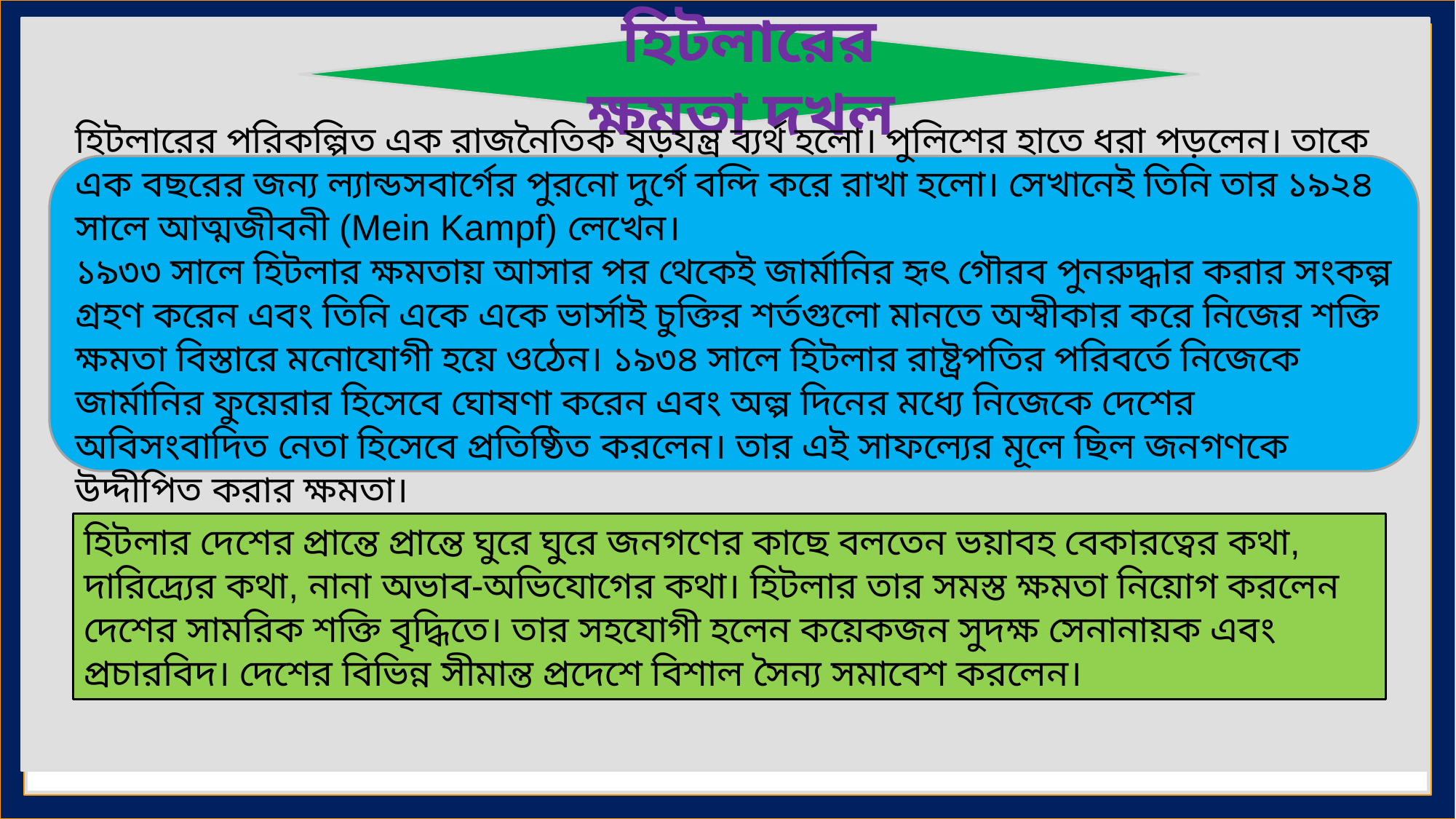

হিটলারের ক্ষমতা দখল

হিটলারের পরিকল্পিত এক রাজনৈতিক ষড়যন্ত্র ব্যর্থ হলো। পুলিশের হাতে ধরা পড়লেন। তাকে এক বছরের জন্য ল্যান্ডসবার্গের পুরনো দুর্গে বন্দি করে রাখা হলো। সেখানেই তিনি তার ১৯২৪ সালে আত্মজীবনী (Mein Kampf) লেখেন।
১৯৩৩ সালে হিটলার ক্ষমতায় আসার পর থেকেই জার্মানির হৃৎ গৌরব পুনরুদ্ধার করার সংকল্প গ্রহণ করেন এবং তিনি একে একে ভার্সাই চুক্তির শর্তগুলো মানতে অস্বীকার করে নিজের শক্তি ক্ষমতা বিস্তারে মনোযোগী হয়ে ওঠেন। ১৯৩৪ সালে হিটলার রাষ্ট্রপতির পরিবর্তে নিজেকে জার্মানির ফুয়েরার হিসেবে ঘোষণা করেন এবং অল্প দিনের মধ্যে নিজেকে দেশের অবিসংবাদিত নেতা হিসেবে প্রতিষ্ঠিত করলেন। তার এই সাফল্যের মূলে ছিল জনগণকে উদ্দীপিত করার ক্ষমতা।
হিটলার দেশের প্রান্তে প্রান্তে ঘুরে ঘুরে জনগণের কাছে বলতেন ভয়াবহ বেকারত্বের কথা, দারিদ্র্যের কথা, নানা অভাব-অভিযোগের কথা। হিটলার তার সমস্ত ক্ষমতা নিয়োগ করলেন দেশের সামরিক শক্তি বৃদ্ধিতে। তার সহযোগী হলেন কয়েকজন সুদক্ষ সেনানায়ক এবং প্রচারবিদ। দেশের বিভিন্ন সীমান্ত প্রদেশে বিশাল সৈন্য সমাবেশ করলেন।